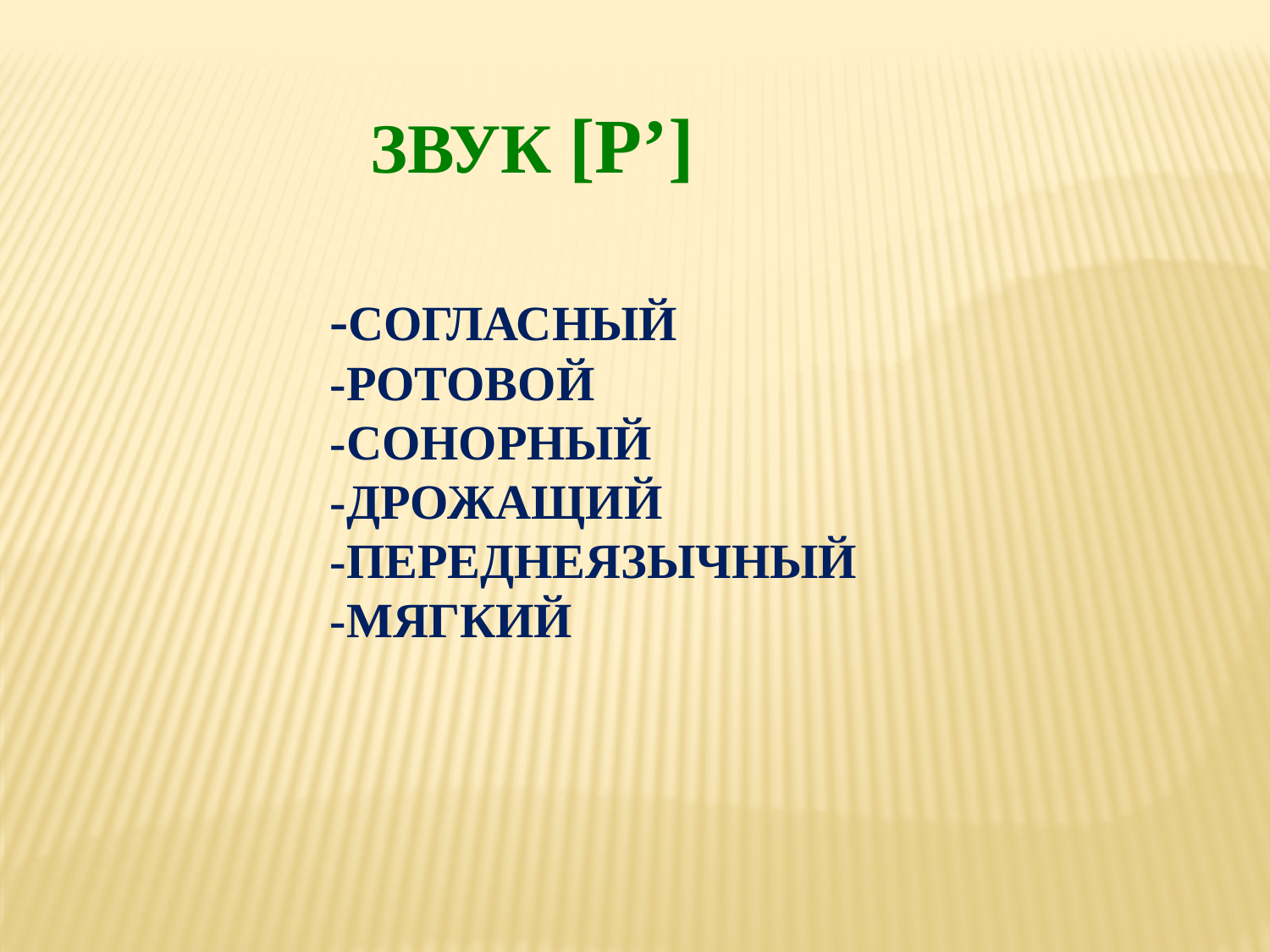

ЗВУК [Р’]

-согласный
-ротовой
-сонорный
-ДРОЖАЩИЙ
-переднеязычный
-МЯГКИЙ